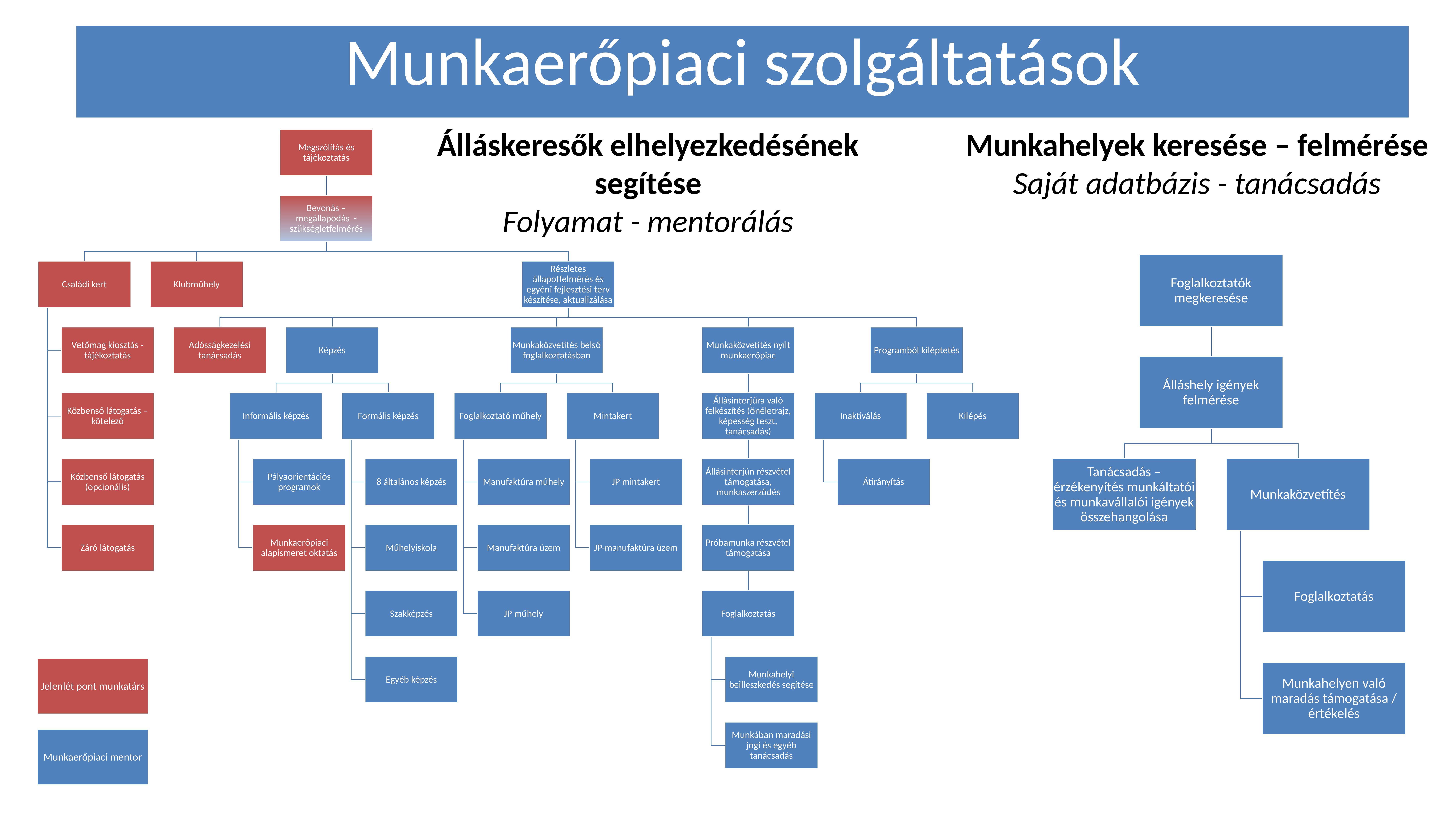

Munkaerőpiaci szolgáltatások
Megszólítás és tájékoztatás
Bevonás – megállapodás  - szükségletfelmérés
Családi kert
Vetőmag kiosztás - tájékoztatás
Közbenső látogatás – kötelező
Közbenső látogatás (opcionális)
Záró látogatás
Klubműhely
Részletes állapotfelmérés és egyéni fejlesztési terv készítése, aktualizálása
Adósságkezelési tanácsadás
Képzés
Informális képzés
Pályaorientációs programok
Munkaerőpiaci alapismeret oktatás
Formális képzés
8 általános képzés
Műhelyiskola
Szakképzés
Egyéb képzés
Munkaközvetítés belső foglalkoztatásban
Foglalkoztató műhely
Manufaktúra műhely
Manufaktúra üzem
JP műhely
Mintakert
JP mintakert
JP-manufaktúra üzem
Munkaközvetítés nyílt munkaerőpiac
Állásinterjúra való felkészítés (önéletrajz, képesség teszt, tanácsadás)
Állásinterjún részvétel támogatása, munkaszerződés
Próbamunka részvétel támogatása
Foglalkoztatás
Munkahelyi beilleszkedés segítése
Munkában maradási jogi és egyéb tanácsadás
Programból kiléptetés
Inaktiválás
Átirányítás
Kilépés
Álláskeresők elhelyezkedésének segítése
Folyamat - mentorálás
Munkahelyek keresése – felmérése
Saját adatbázis - tanácsadás
Foglalkoztatók megkeresése
Álláshely igények felmérése
Tanácsadás – érzékenyítés munkáltatói és munkavállalói igények összehangolása
Munkaközvetítés
Foglalkoztatás
Munkahelyen való maradás támogatása / értékelés

Jelenlét pont munkatárs

Munkaerőpiaci mentor